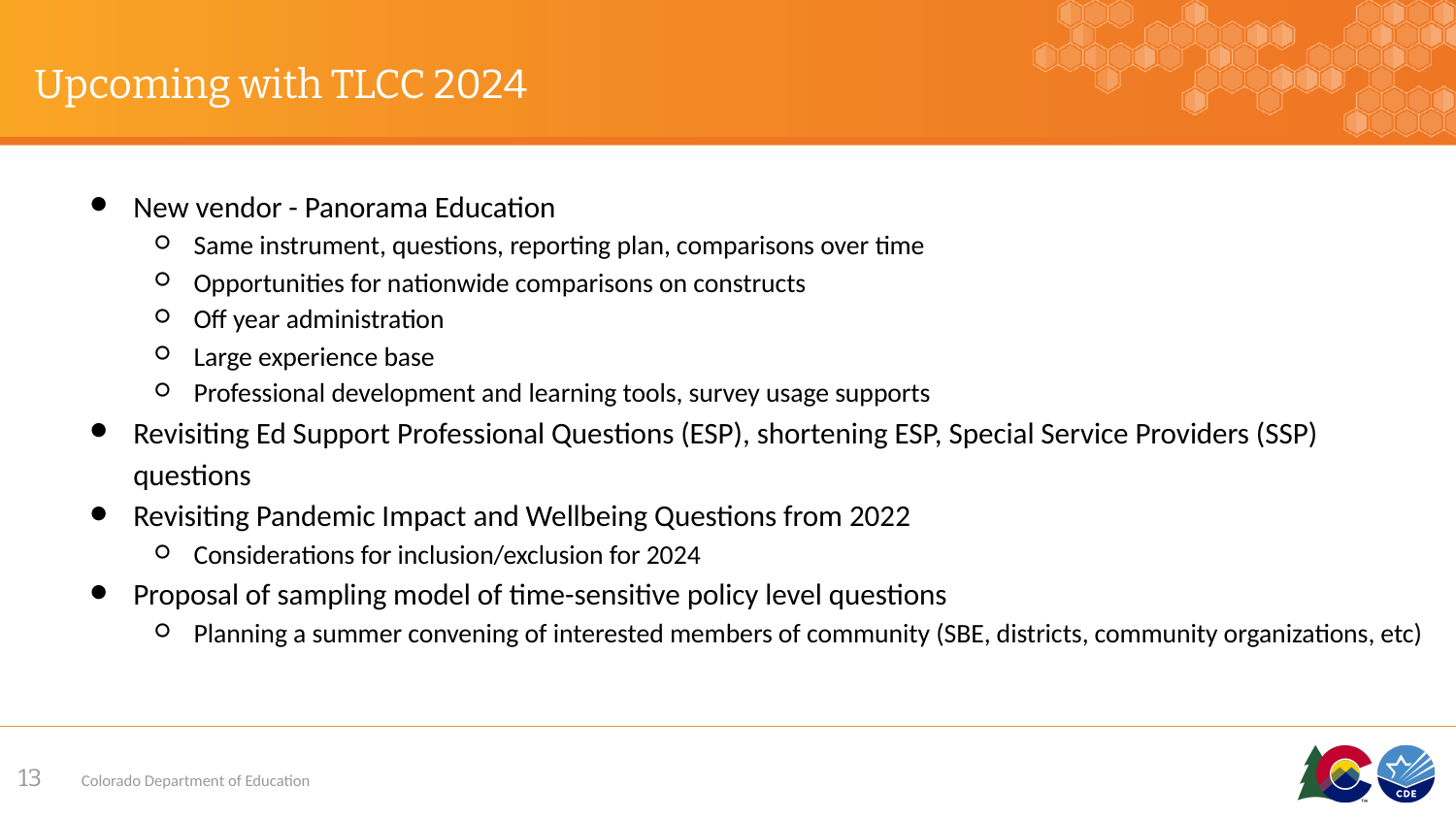

# Upcoming with TLCC 2024
New vendor - Panorama Education
Same instrument, questions, reporting plan, comparisons over time
Opportunities for nationwide comparisons on constructs
Off year administration
Large experience base
Professional development and learning tools, survey usage supports
Revisiting Ed Support Professional Questions (ESP), shortening ESP, Special Service Providers (SSP) questions
Revisiting Pandemic Impact and Wellbeing Questions from 2022
Considerations for inclusion/exclusion for 2024
Proposal of sampling model of time-sensitive policy level questions
Planning a summer convening of interested members of community (SBE, districts, community organizations, etc)
13